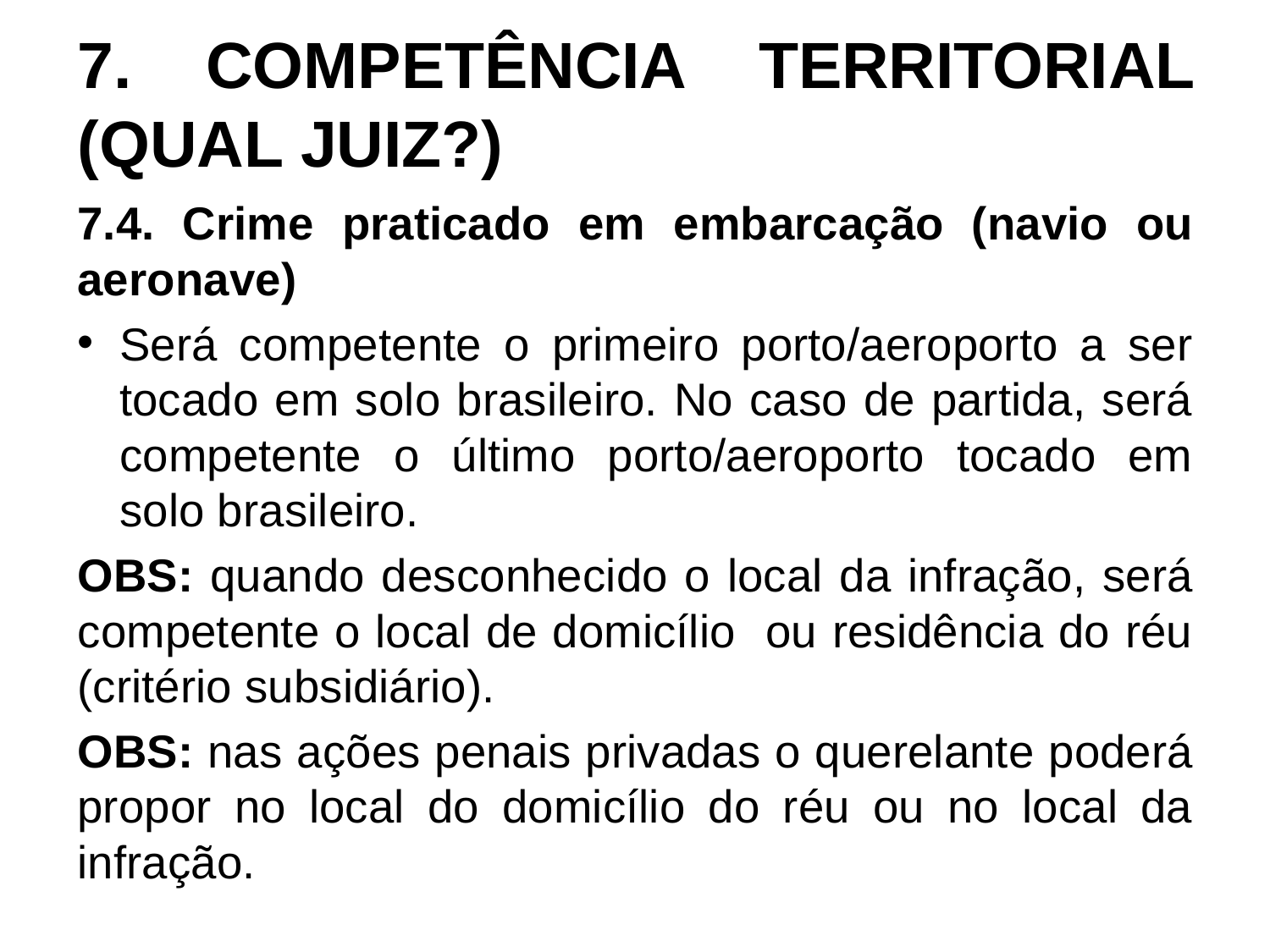

# 7. COMPETÊNCIA TERRITORIAL (QUAL JUIZ?)
7.4. Crime praticado em embarcação (navio ou aeronave)
Será competente o primeiro porto/aeroporto a ser tocado em solo brasileiro. No caso de partida, será competente o último porto/aeroporto tocado em solo brasileiro.
OBS: quando desconhecido o local da infração, será competente o local de domicílio  ou residência do réu (critério subsidiário).
OBS: nas ações penais privadas o querelante poderá propor no local do domicílio do réu ou no local da infração.